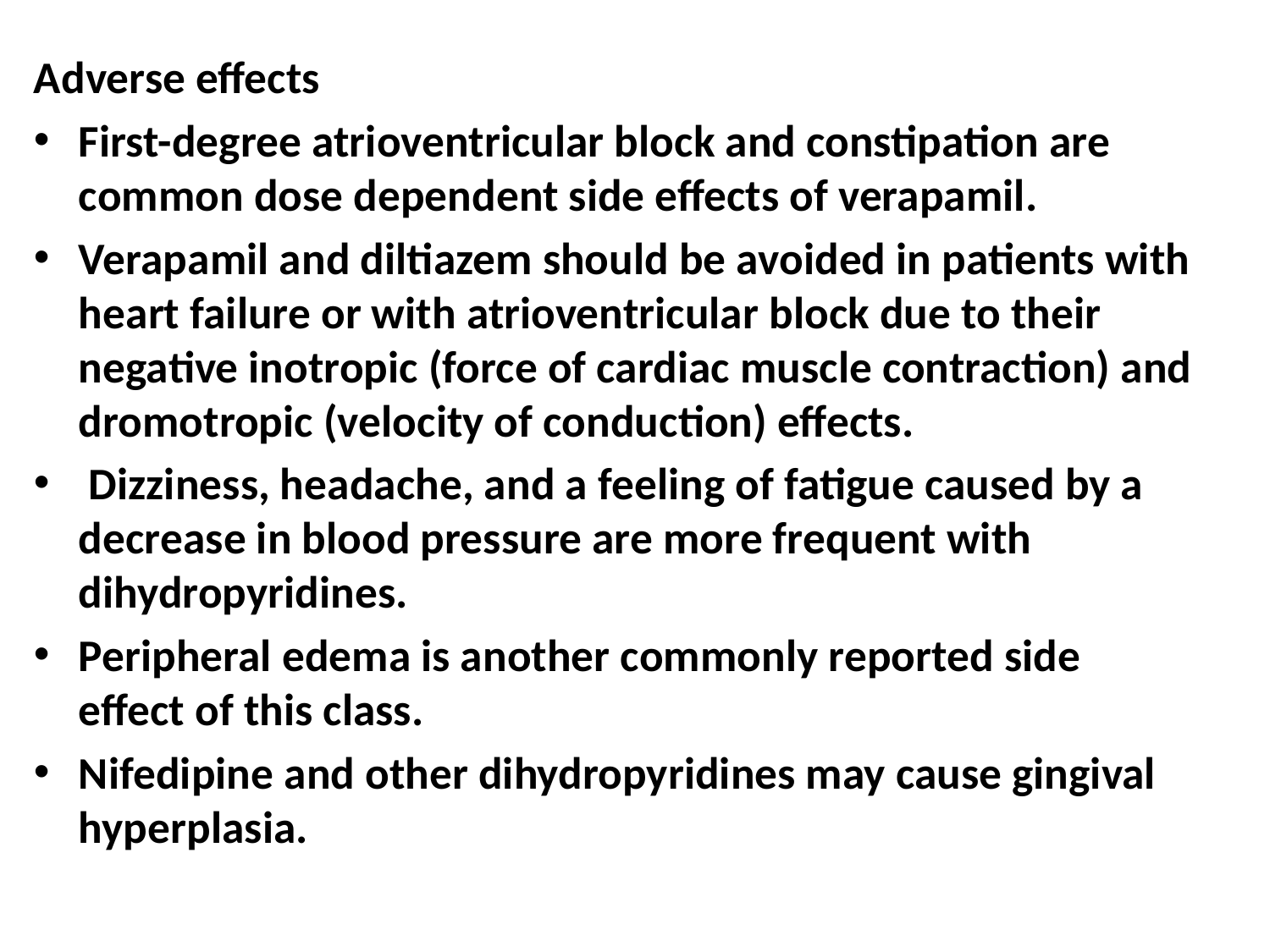

Adverse effects
First-degree atrioventricular block and constipation are common dose dependent side effects of verapamil.
Verapamil and diltiazem should be avoided in patients with heart failure or with atrioventricular block due to their negative inotropic (force of cardiac muscle contraction) and dromotropic (velocity of conduction) effects.
 Dizziness, headache, and a feeling of fatigue caused by a decrease in blood pressure are more frequent with dihydropyridines.
Peripheral edema is another commonly reported side effect of this class.
Nifedipine and other dihydropyridines may cause gingival hyperplasia.